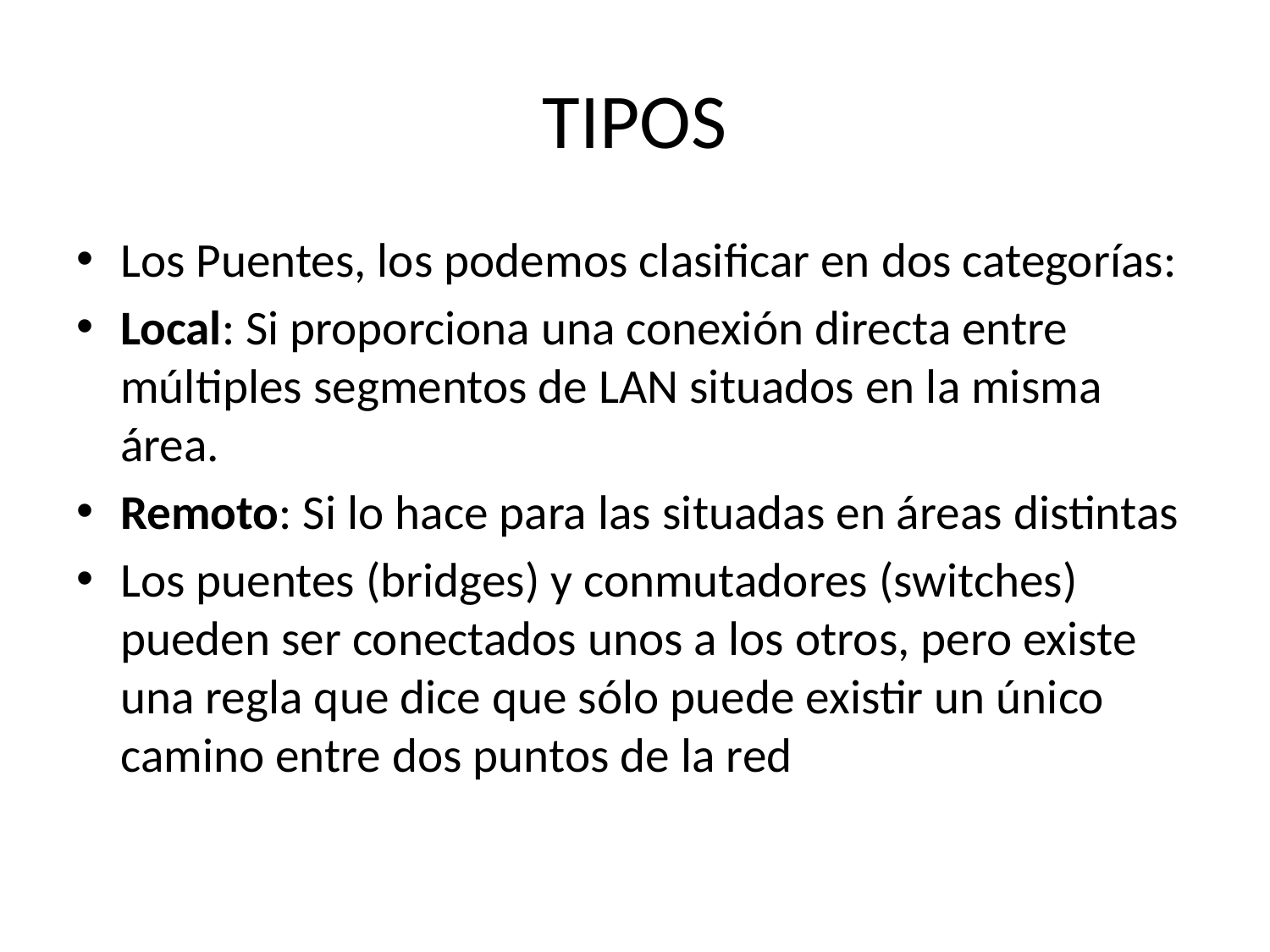

# TIPOS
Los Puentes, los podemos clasificar en dos categorías:
Local: Si proporciona una conexión directa entre múltiples segmentos de LAN situados en la misma área.
Remoto: Si lo hace para las situadas en áreas distintas
Los puentes (bridges) y conmutadores (switches) pueden ser conectados unos a los otros, pero existe una regla que dice que sólo puede existir un único camino entre dos puntos de la red